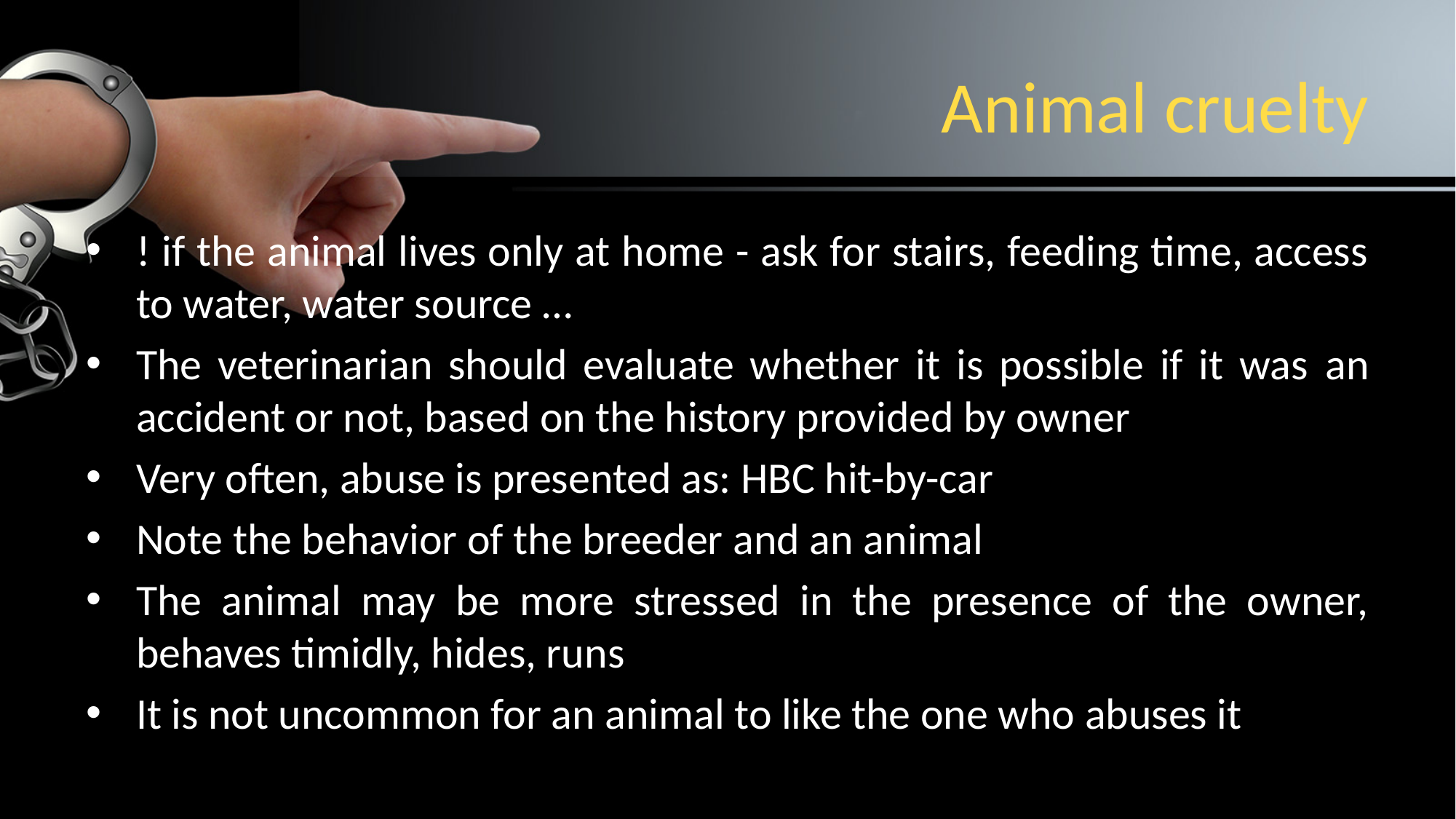

# Animal cruelty
! if the animal lives only at home - ask for stairs, feeding time, access to water, water source …
The veterinarian should evaluate whether it is possible if it was an accident or not, based on the history provided by owner
Very often, abuse is presented as: HBC hit-by-car
Note the behavior of the breeder and an animal
The animal may be more stressed in the presence of the owner, behaves timidly, hides, runs
It is not uncommon for an animal to like the one who abuses it